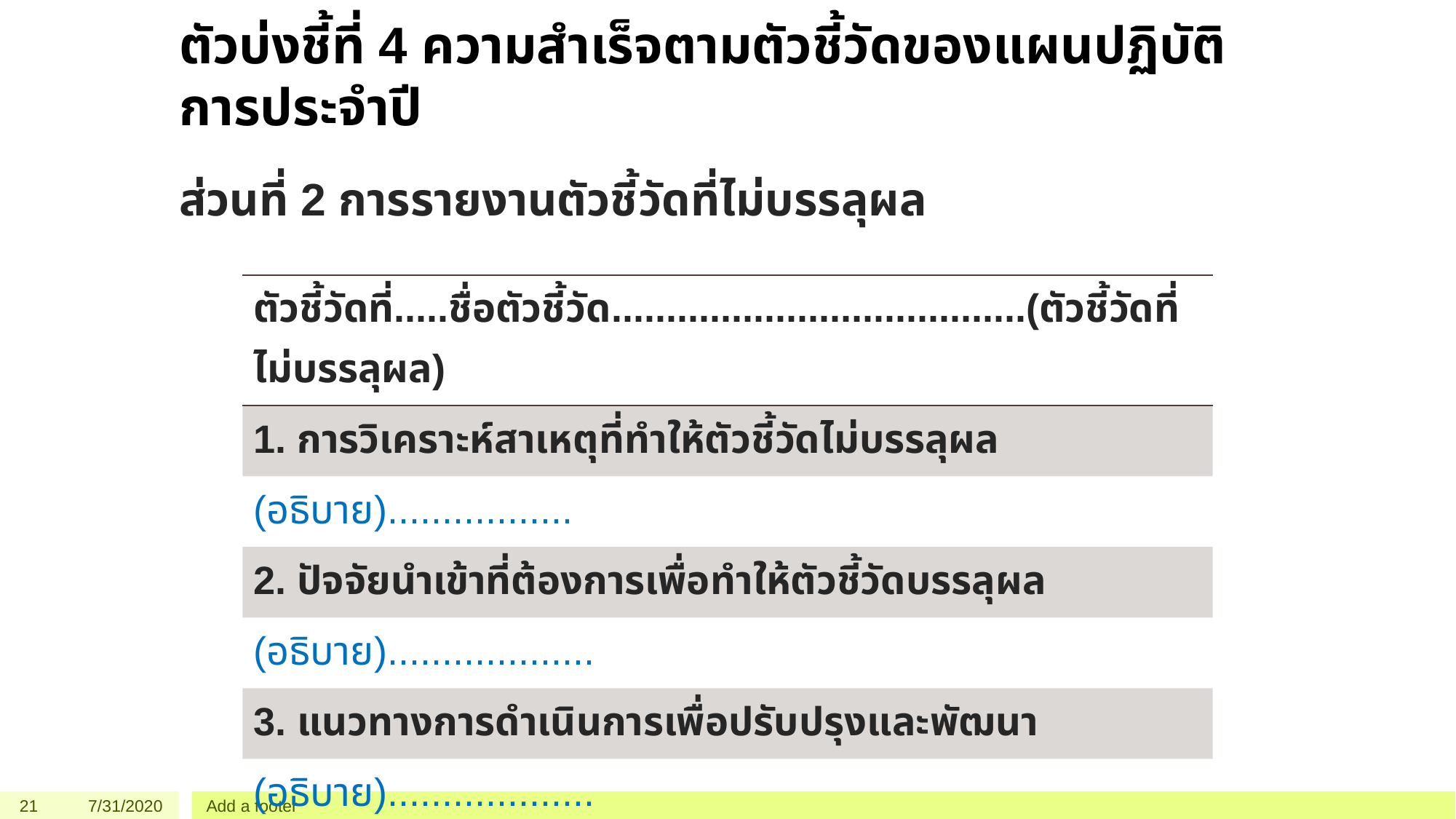

# ตัวบ่งชี้ที่ 4 ความสำเร็จตามตัวชี้วัดของแผนปฏิบัติการประจำปี
ส่วนที่ 2 การรายงานตัวชี้วัดที่ไม่บรรลุผล
| ตัวชี้วัดที่.....ชื่อตัวชี้วัด......................................(ตัวชี้วัดที่ไม่บรรลุผล) |
| --- |
| 1. การวิเคราะห์สาเหตุที่ทำให้ตัวชี้วัดไม่บรรลุผล |
| (อธิบาย)................. |
| 2. ปัจจัยนำเข้าที่ต้องการเพื่อทำให้ตัวชี้วัดบรรลุผล |
| (อธิบาย)................... |
| 3. แนวทางการดำเนินการเพื่อปรับปรุงและพัฒนา |
| (อธิบาย)................... |
21
7/31/2020
Add a footer